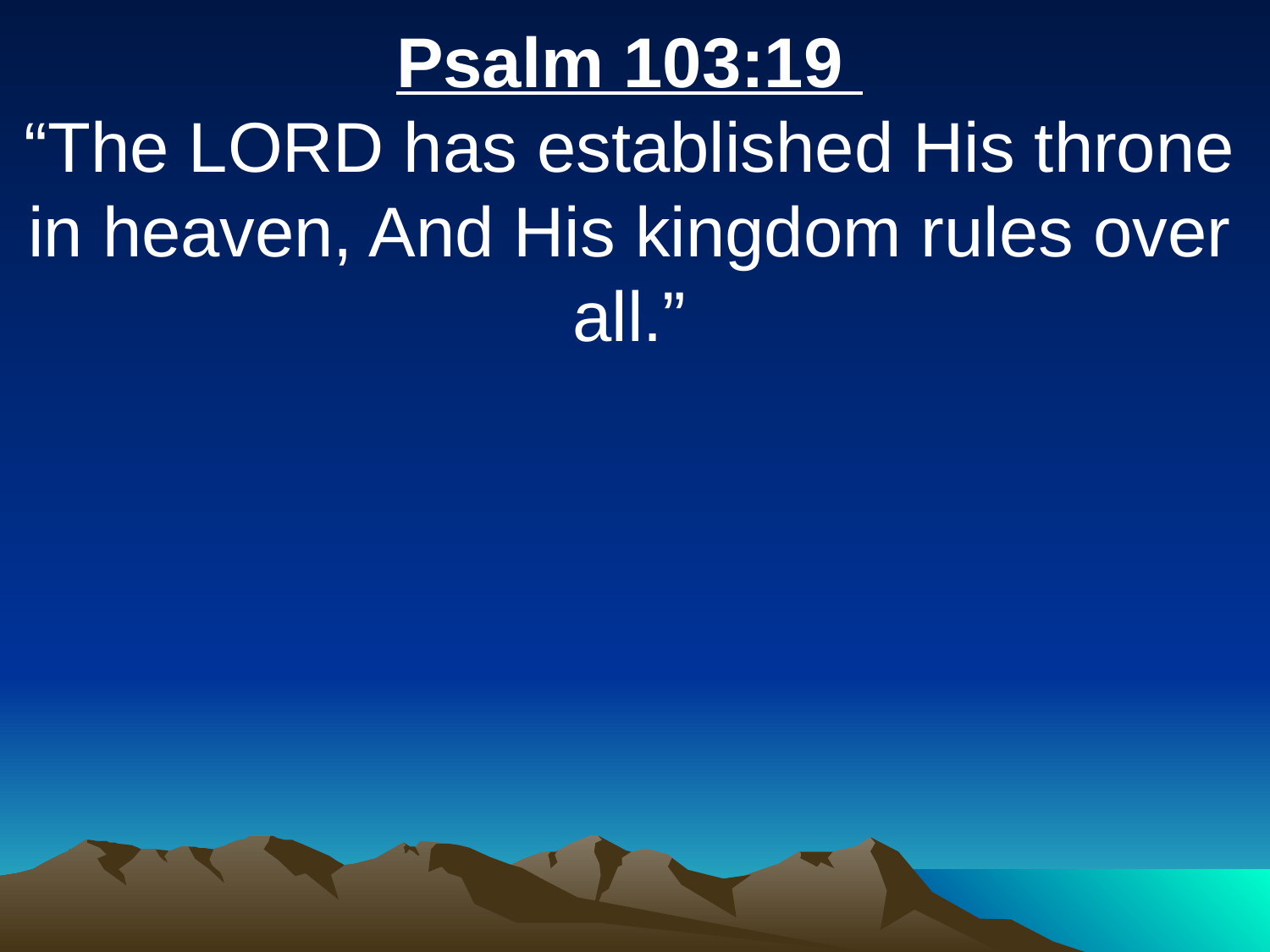

Psalm 103:19
“The LORD has established His throne in heaven, And His kingdom rules over all.”